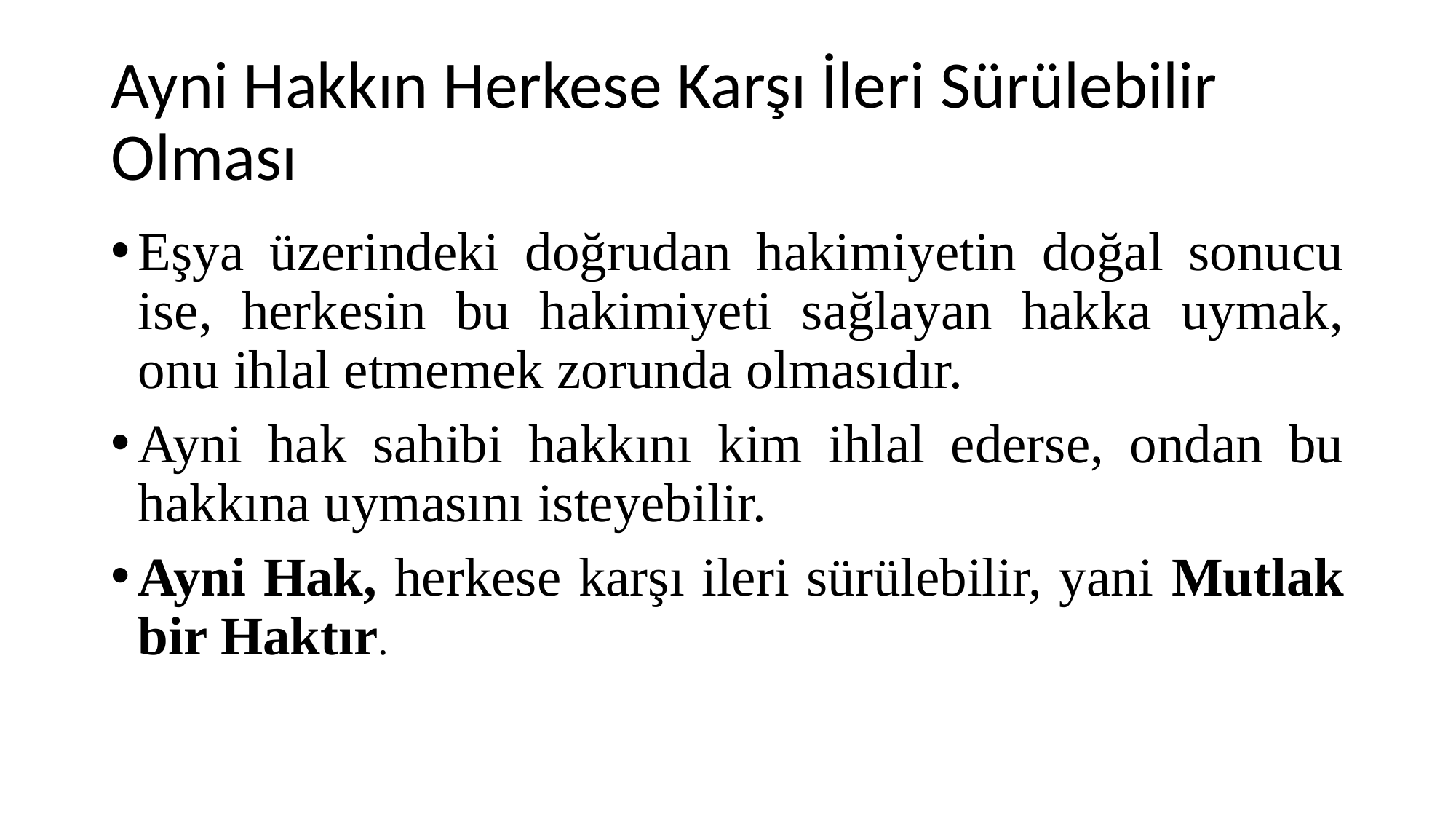

# Ayni Hakkın Herkese Karşı İleri Sürülebilir Olması
Eşya üzerindeki doğrudan hakimiyetin doğal sonucu ise, herkesin bu hakimiyeti sağlayan hakka uymak, onu ihlal etmemek zorunda olmasıdır.
Ayni hak sahibi hakkını kim ihlal ederse, ondan bu hakkına uymasını isteyebilir.
Ayni Hak, herkese karşı ileri sürülebilir, yani Mutlak bir Haktır.